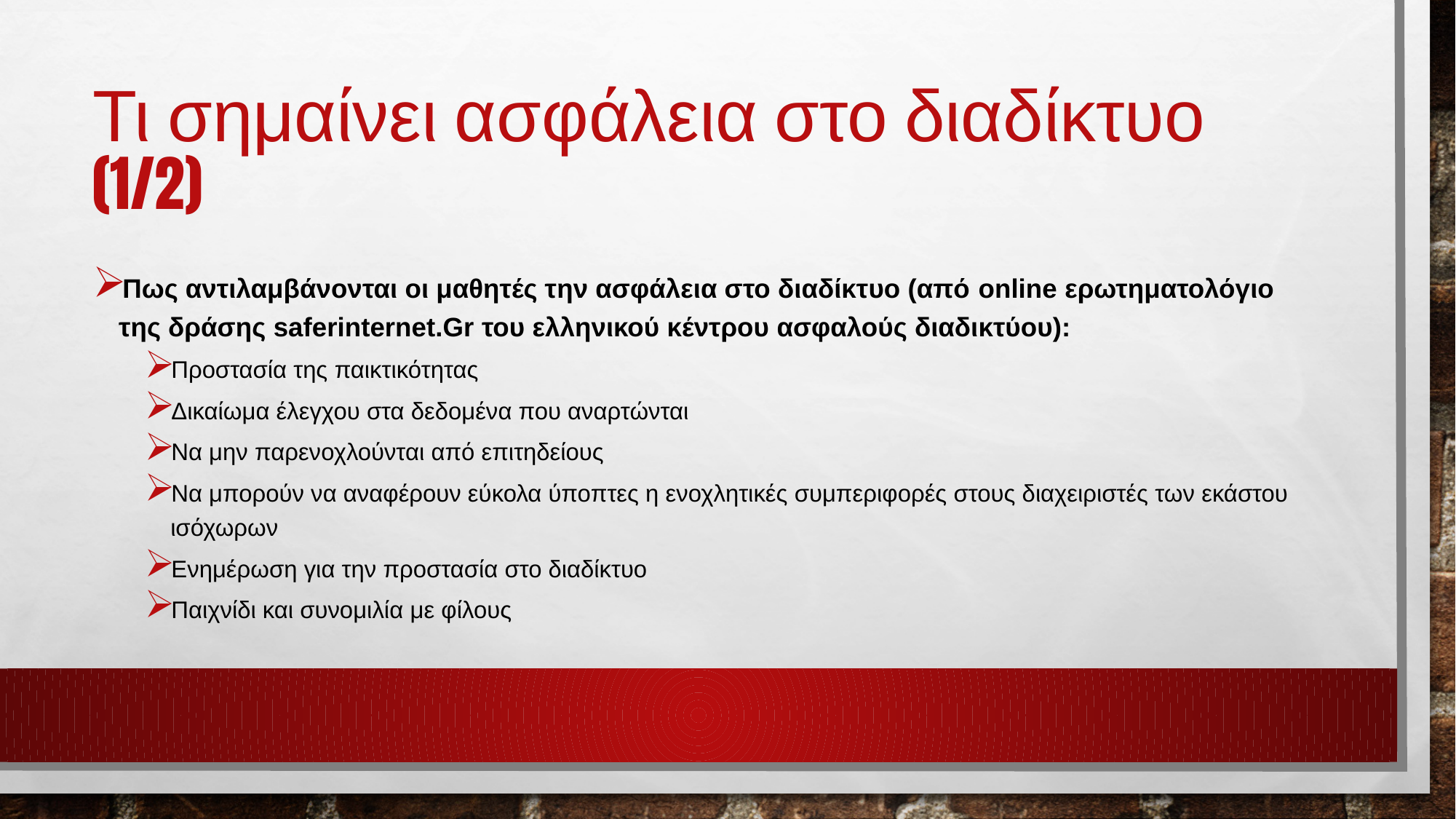

# Τι σημαίνει ασφάλεια στο διαδίκτυο (1/2)
Πως αντιλαμβάνονται οι μαθητές την ασφάλεια στο διαδίκτυο (από online ερωτηματολόγιο της δράσης saferinternet.Gr του ελληνικού κέντρου ασφαλούς διαδικτύου):
Προστασία της παικτικότητας
Δικαίωμα έλεγχου στα δεδομένα που αναρτώνται
Να μην παρενοχλούνται από επιτηδείους
Να μπορούν να αναφέρουν εύκολα ύποπτες η ενοχλητικές συμπεριφορές στους διαχειριστές των εκάστου ισόχωρων
Ενημέρωση για την προστασία στο διαδίκτυο
Παιχνίδι και συνομιλία με φίλους